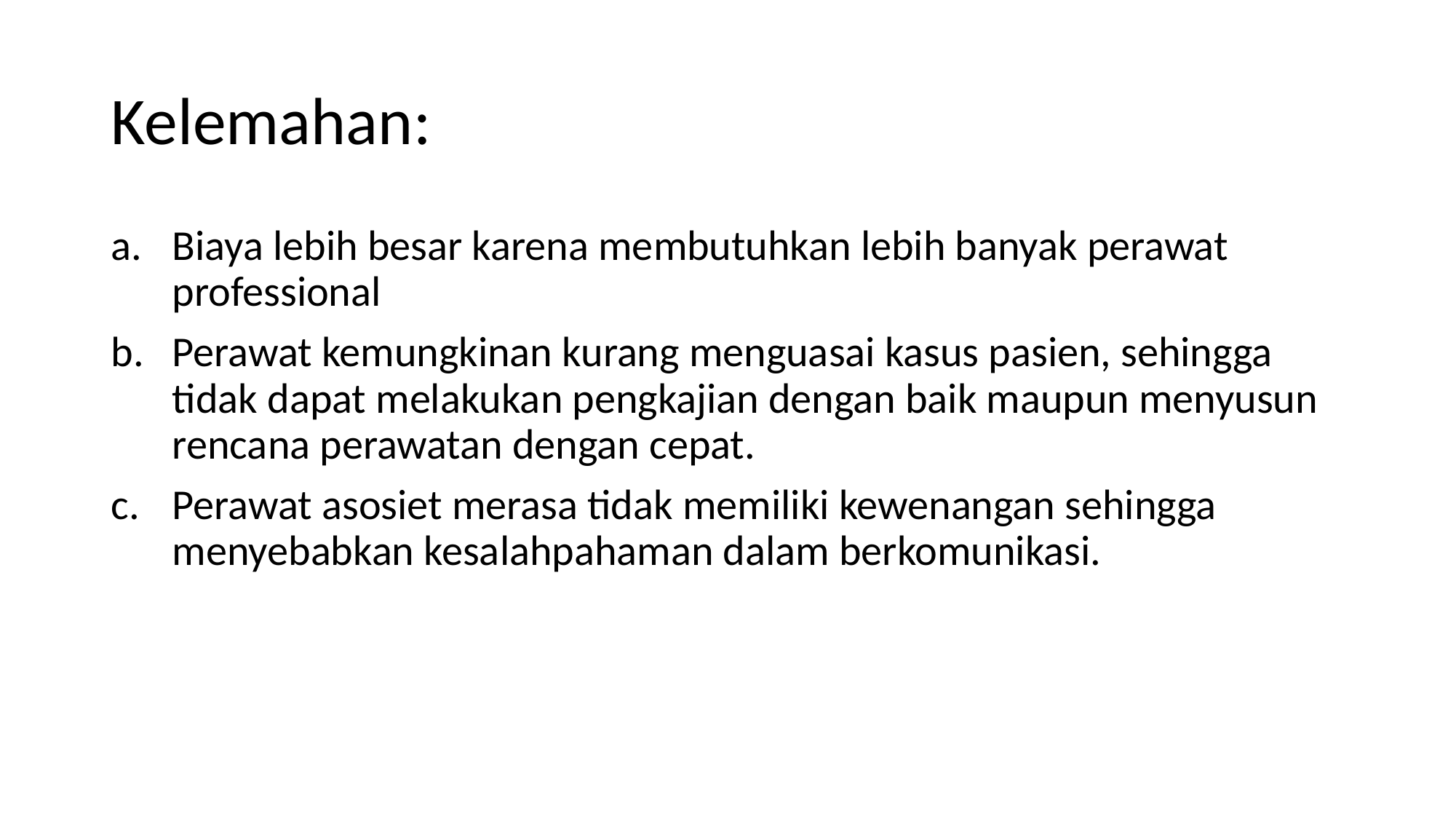

# Kelemahan:
Biaya lebih besar karena membutuhkan lebih banyak perawat professional
Perawat kemungkinan kurang menguasai kasus pasien, sehingga tidak dapat melakukan pengkajian dengan baik maupun menyusun rencana perawatan dengan cepat.
Perawat asosiet merasa tidak memiliki kewenangan sehingga menyebabkan kesalahpahaman dalam berkomunikasi.